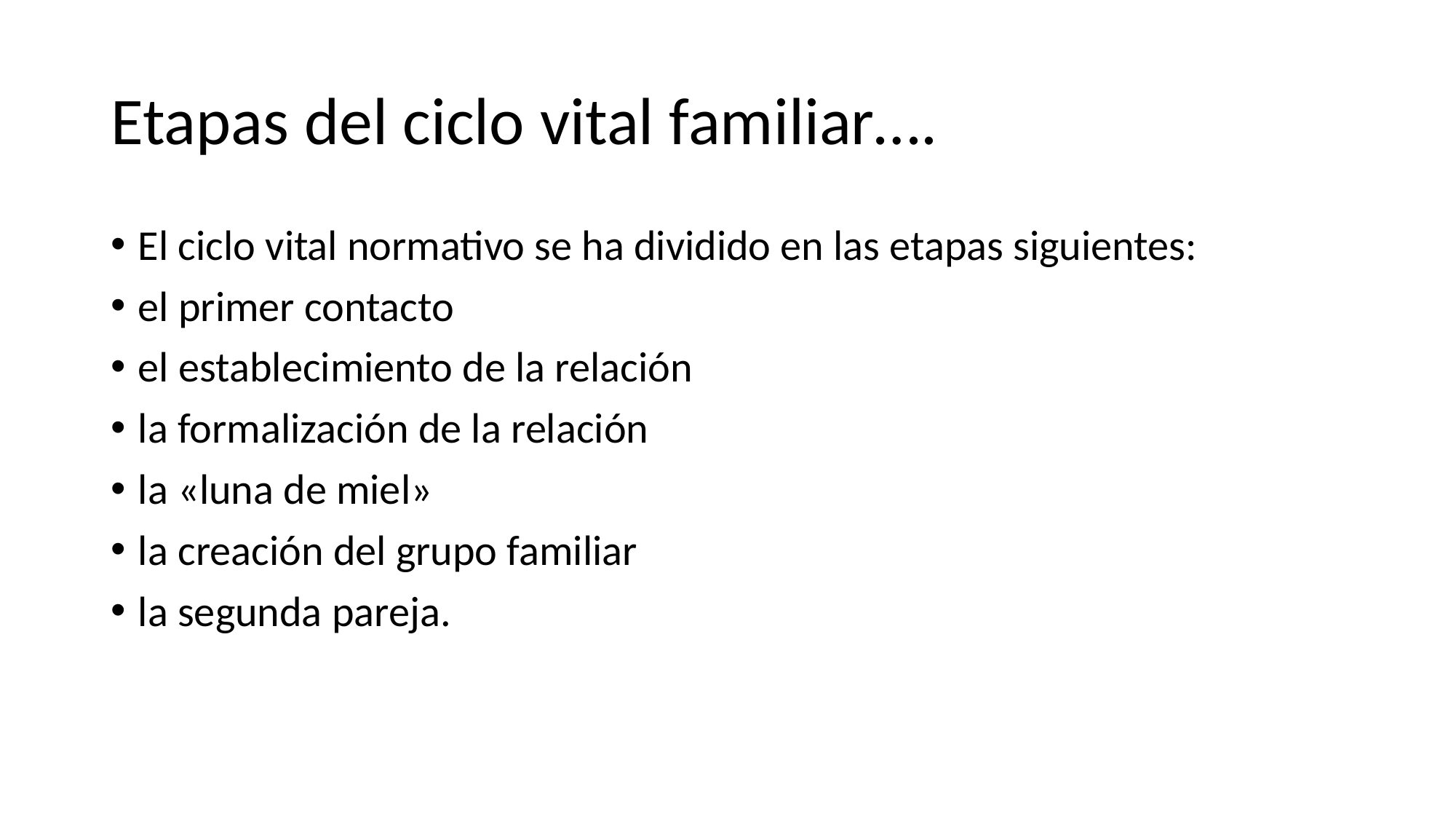

# Etapas del ciclo vital familiar….
El ciclo vital normativo se ha dividido en las etapas siguientes:
el primer contacto
el establecimiento de la relación
la formalización de la relación
la «luna de miel»
la creación del grupo familiar
la segunda pareja.